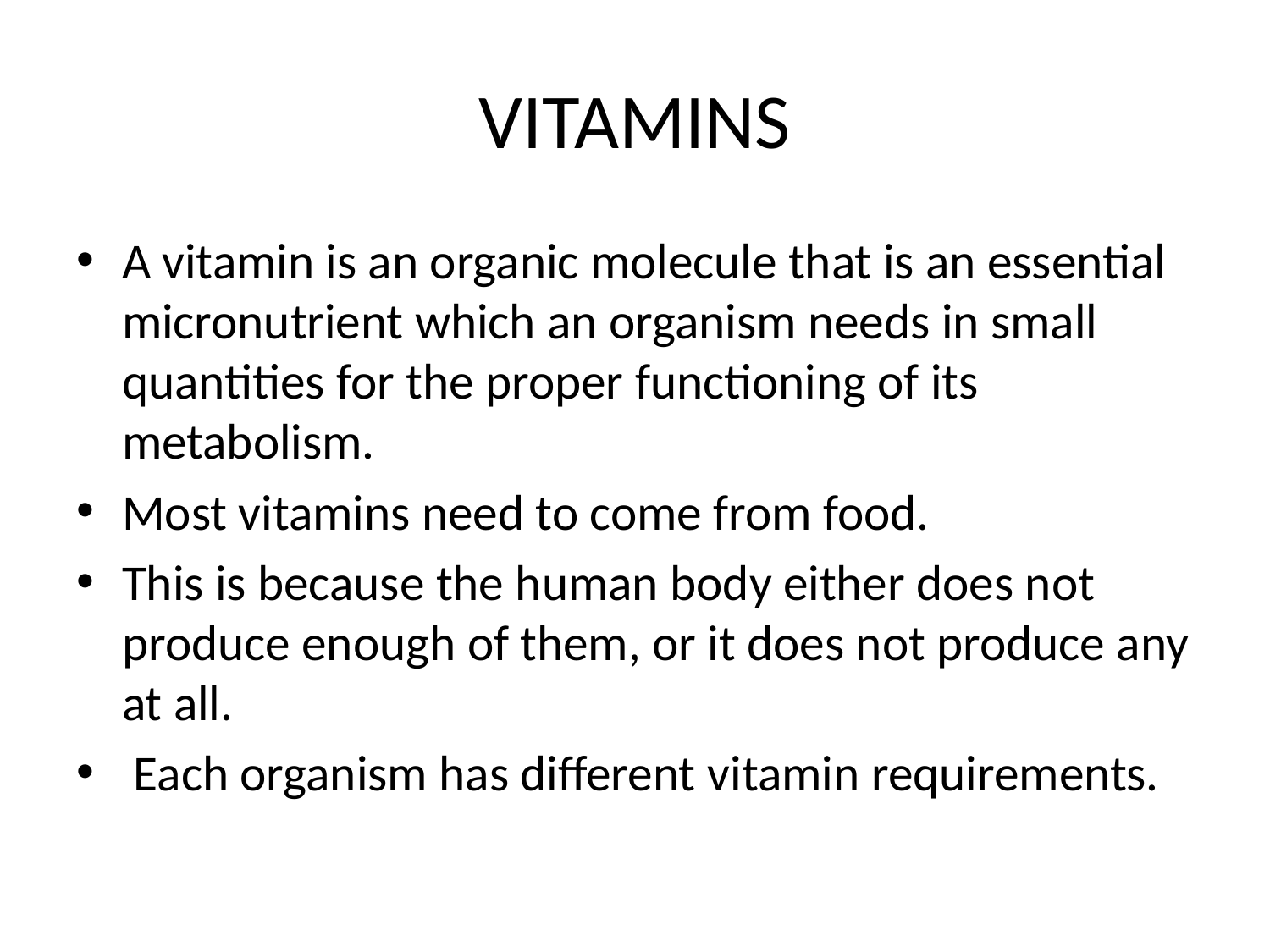

# VITAMINS
A vitamin is an organic molecule that is an essential micronutrient which an organism needs in small quantities for the proper functioning of its metabolism.
Most vitamins need to come from food.
This is because the human body either does not produce enough of them, or it does not produce any at all.
 Each organism has different vitamin requirements.